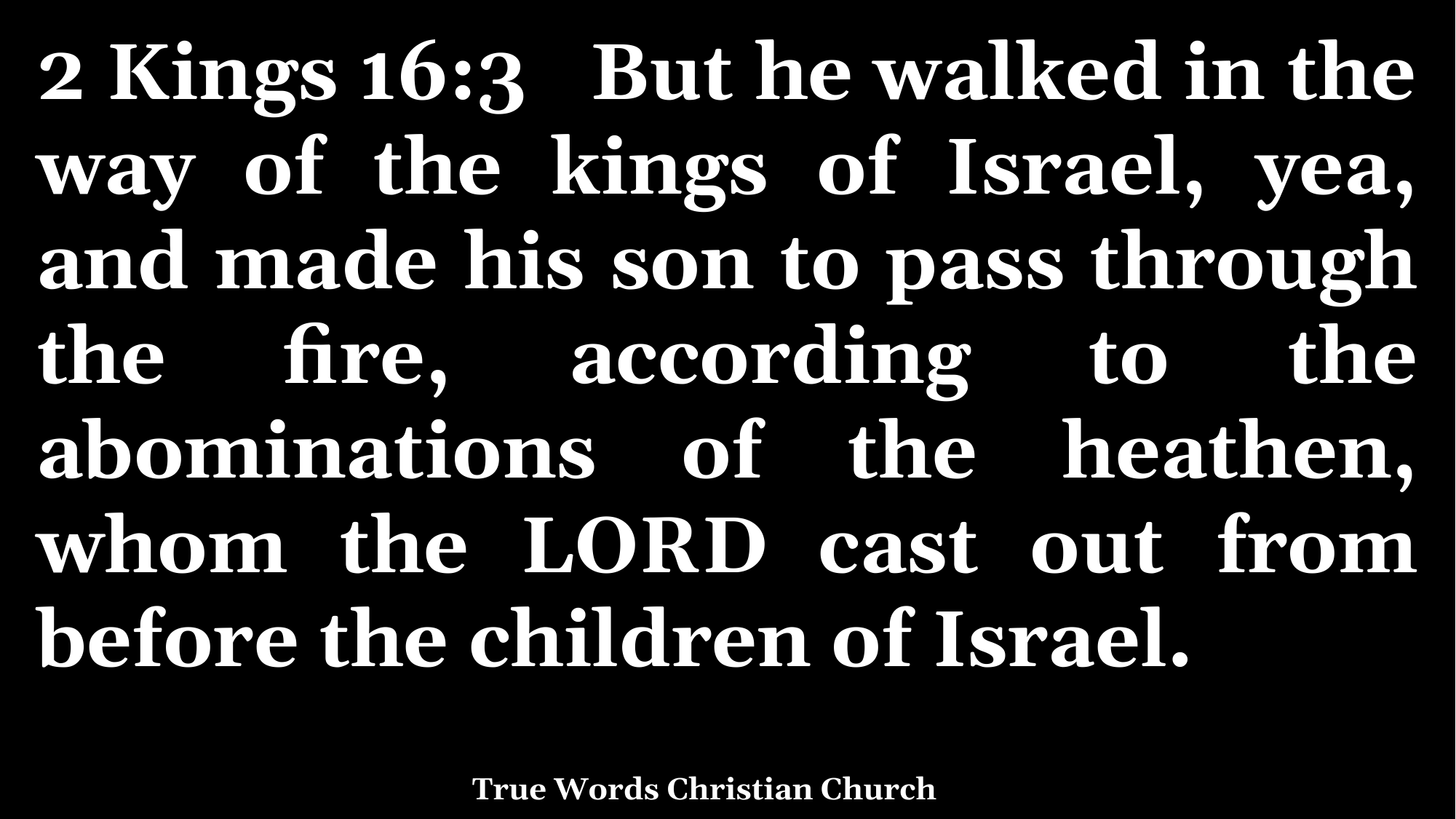

2 Kings 16:3   But he walked in the way of the kings of Israel, yea, and made his son to pass through the fire, according to the abominations of the heathen, whom the LORD cast out from before the children of Israel.
True Words Christian Church